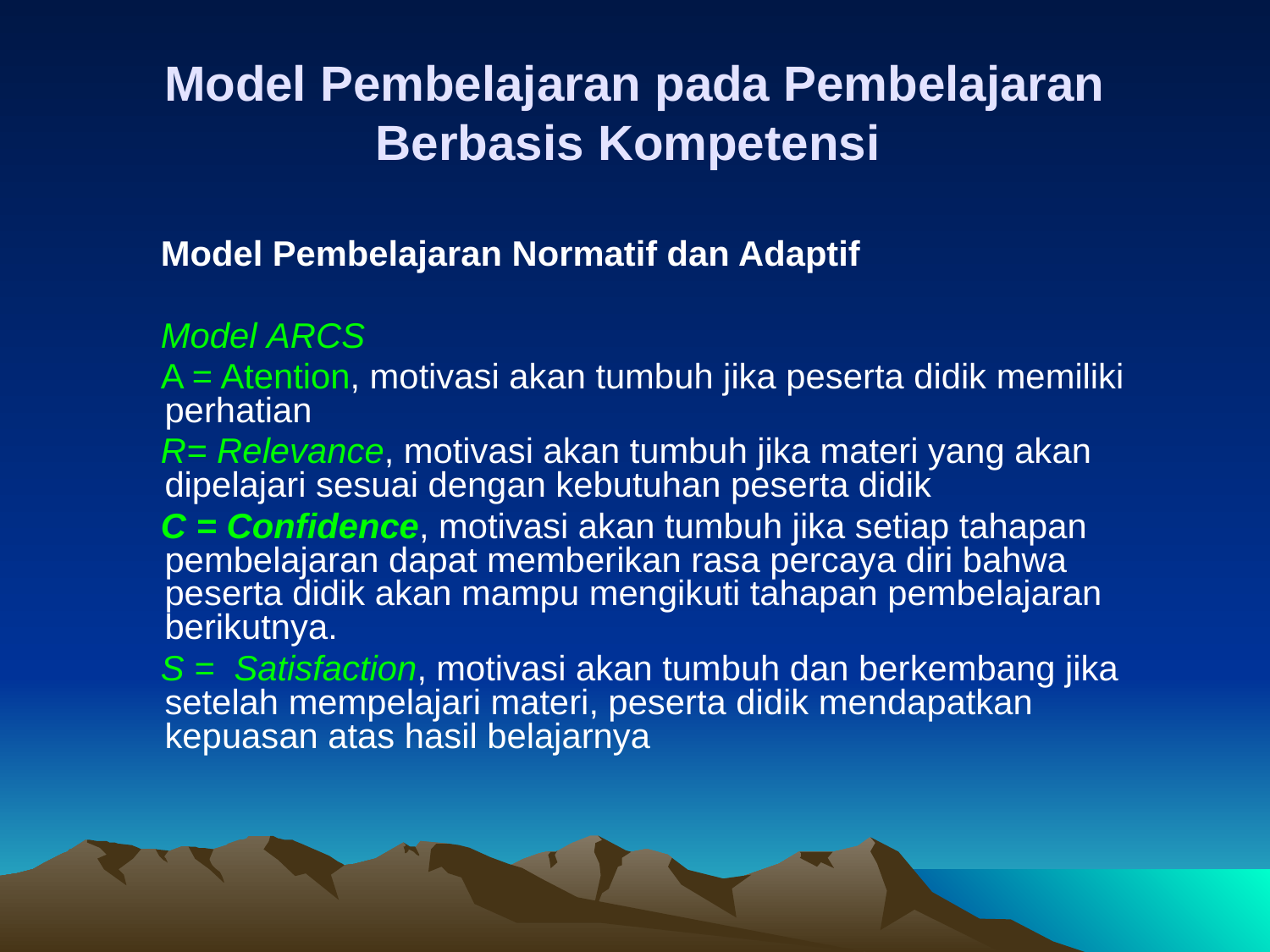

# Model Pembelajaran pada Pembelajaran Berbasis Kompetensi
Model Pembelajaran Normatif dan Adaptif

Model ARCS
A = Atention, motivasi akan tumbuh jika peserta didik memiliki perhatian
R= Relevance, motivasi akan tumbuh jika materi yang akan dipelajari sesuai dengan kebutuhan peserta didik
C = Confidence, motivasi akan tumbuh jika setiap tahapan pembelajaran dapat memberikan rasa percaya diri bahwa peserta didik akan mampu mengikuti tahapan pembelajaran berikutnya.
S =  Satisfaction, motivasi akan tumbuh dan berkembang jika setelah mempelajari materi, peserta didik mendapatkan kepuasan atas hasil belajarnya